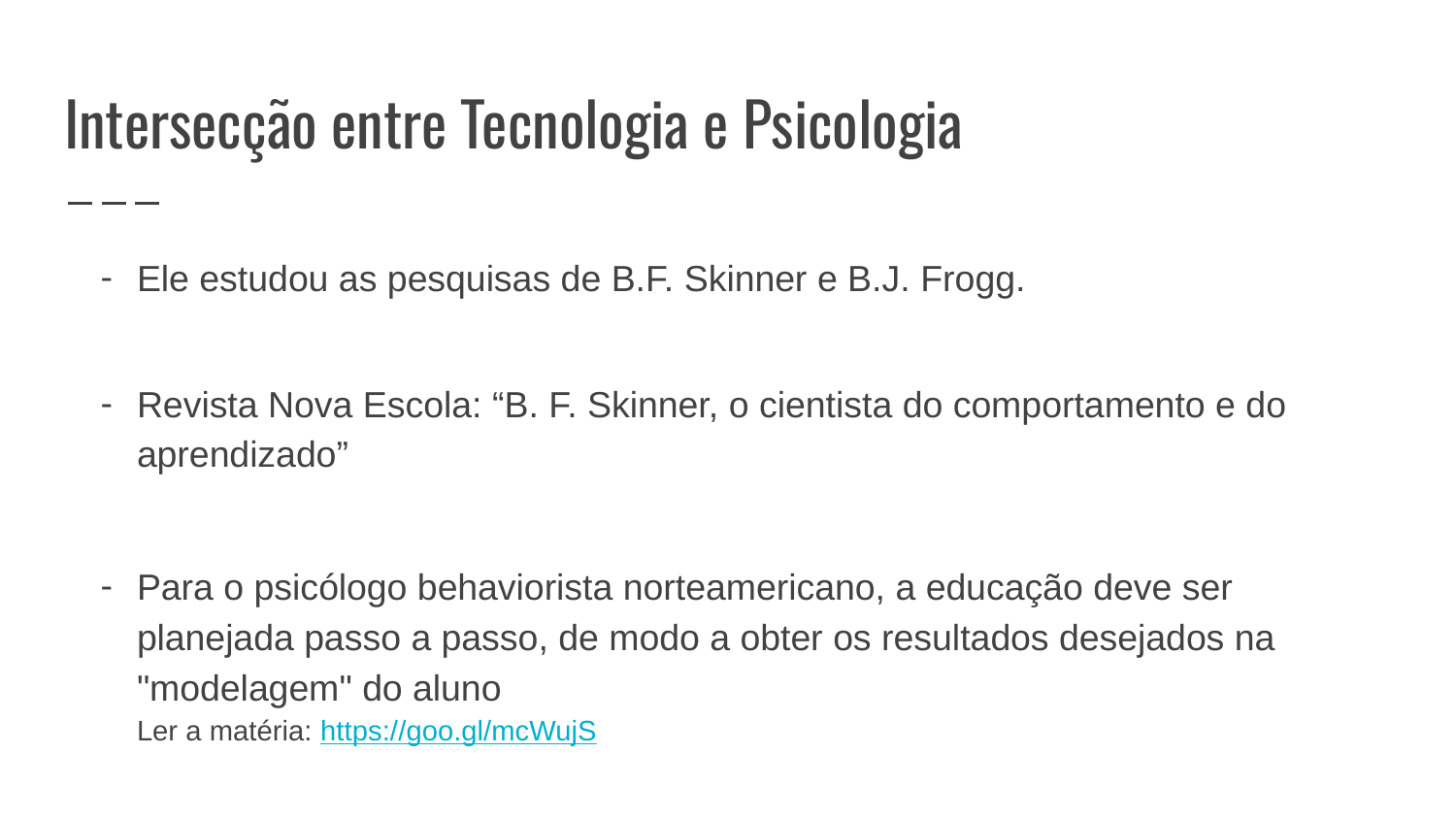

# Intersecção entre Tecnologia e Psicologia
Ele estudou as pesquisas de B.F. Skinner e B.J. Frogg.
Revista Nova Escola: “B. F. Skinner, o cientista do comportamento e do aprendizado”
Para o psicólogo behaviorista norteamericano, a educação deve ser planejada passo a passo, de modo a obter os resultados desejados na "modelagem" do aluno
Ler a matéria: https://goo.gl/mcWujS